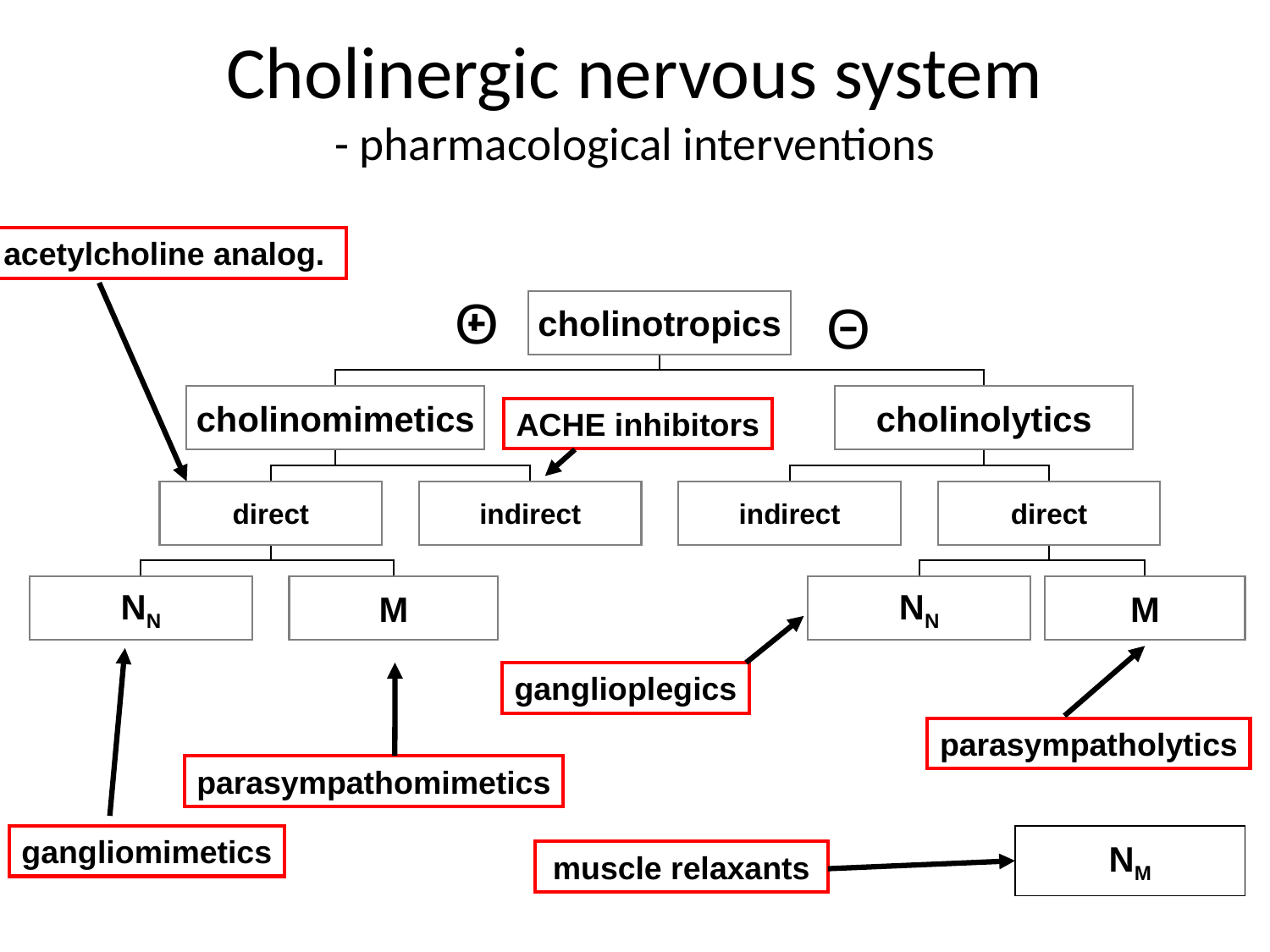

# Cholinergic nervous system - pharmacological interventions
acetylcholine analog.
⊝Θ

Θ
cholinotropics
cholinomimetics
cholinolytics
direct
indirect
indirect
direct
NN
M
NN
M
ACHE inhibitors

ganglioplegics
parasympatholytics
parasympathomimetics
gangliomimetics
NM
muscle relaxants